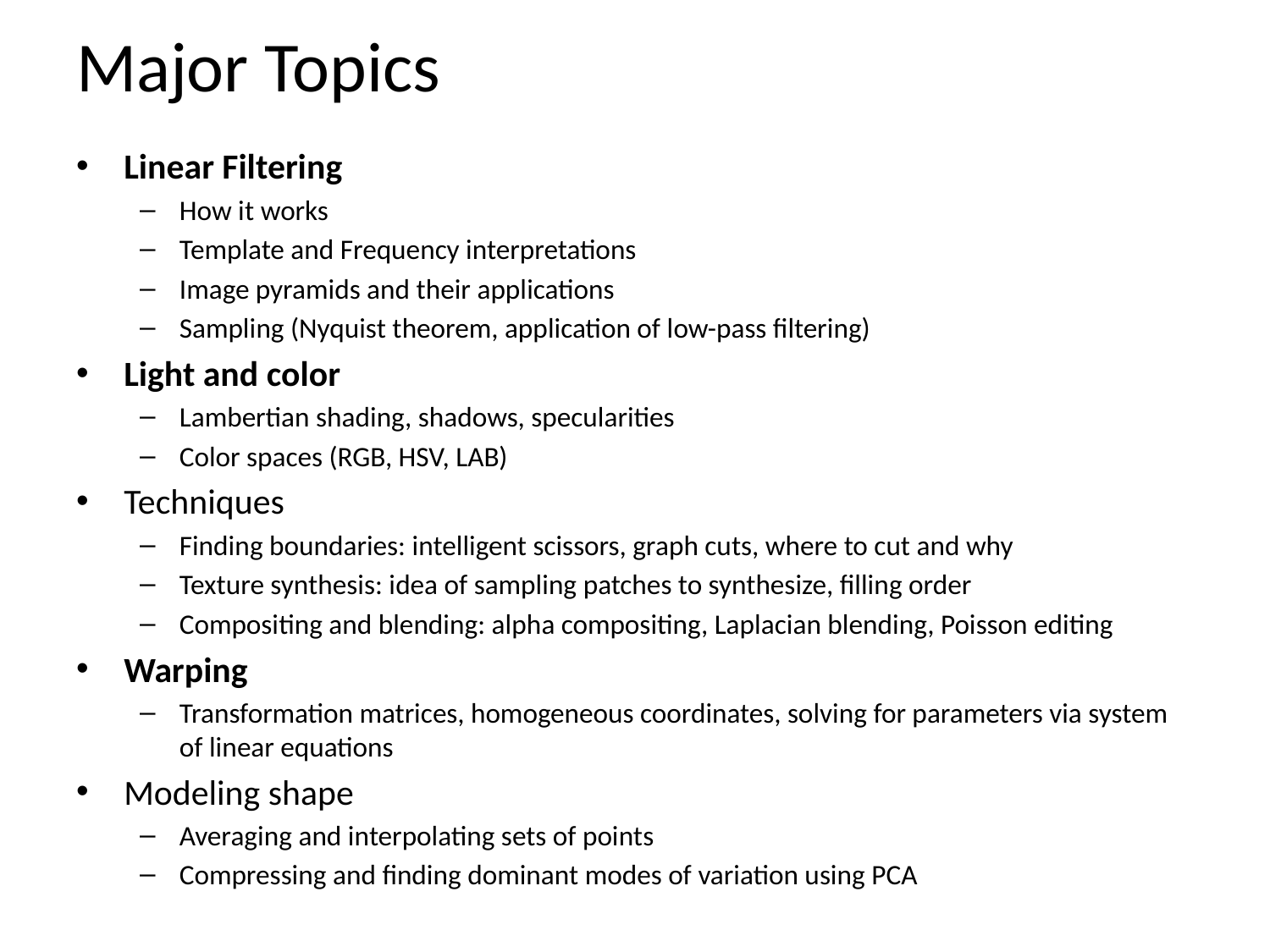

# Major Topics
Linear Filtering
How it works
Template and Frequency interpretations
Image pyramids and their applications
Sampling (Nyquist theorem, application of low-pass filtering)
Light and color
Lambertian shading, shadows, specularities
Color spaces (RGB, HSV, LAB)
Techniques
Finding boundaries: intelligent scissors, graph cuts, where to cut and why
Texture synthesis: idea of sampling patches to synthesize, filling order
Compositing and blending: alpha compositing, Laplacian blending, Poisson editing
Warping
Transformation matrices, homogeneous coordinates, solving for parameters via system of linear equations
Modeling shape
Averaging and interpolating sets of points
Compressing and finding dominant modes of variation using PCA